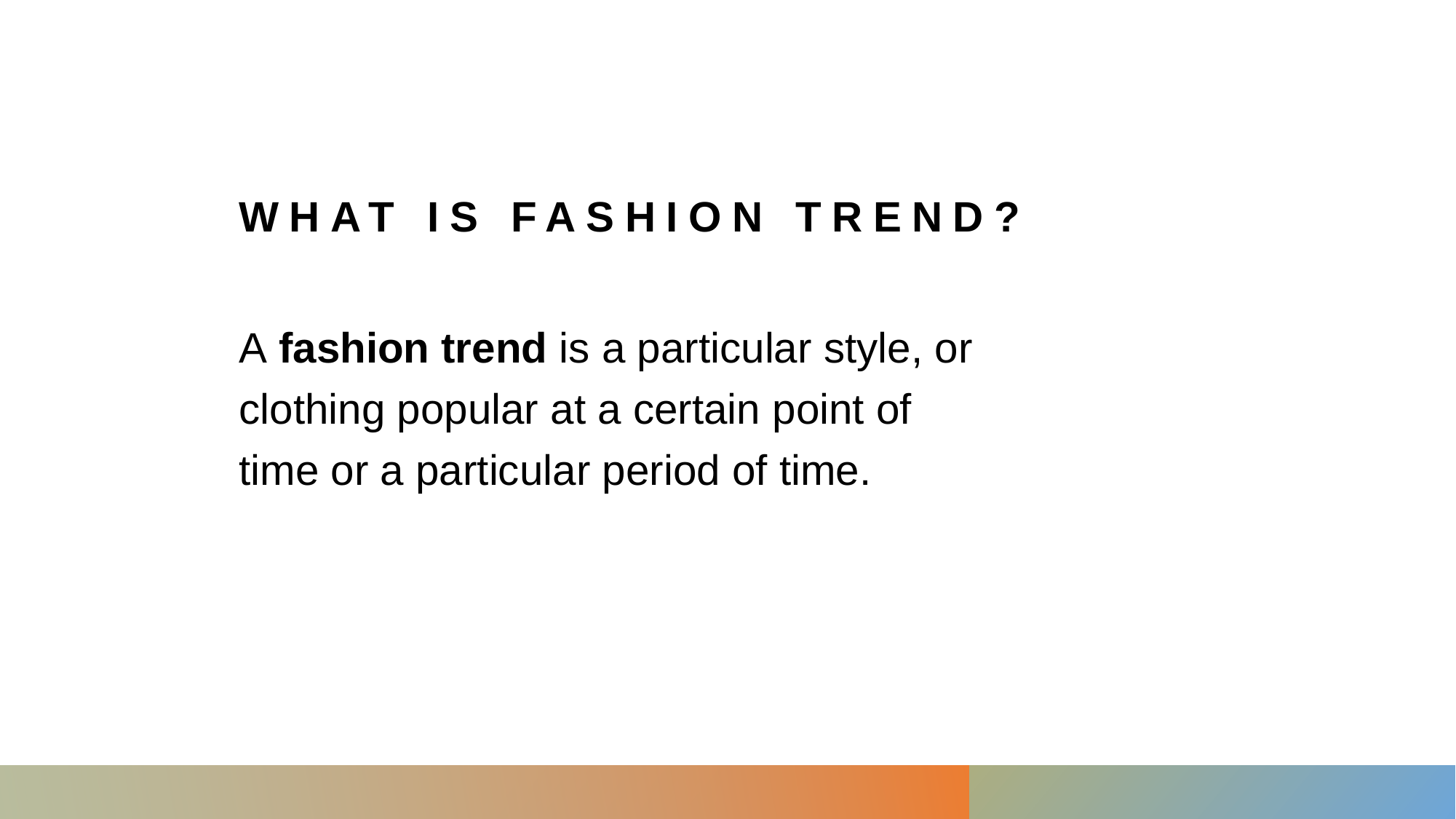

# What is Fashion Trend?
A fashion trend is a particular style, or clothing popular at a certain point of time or a particular period of time.